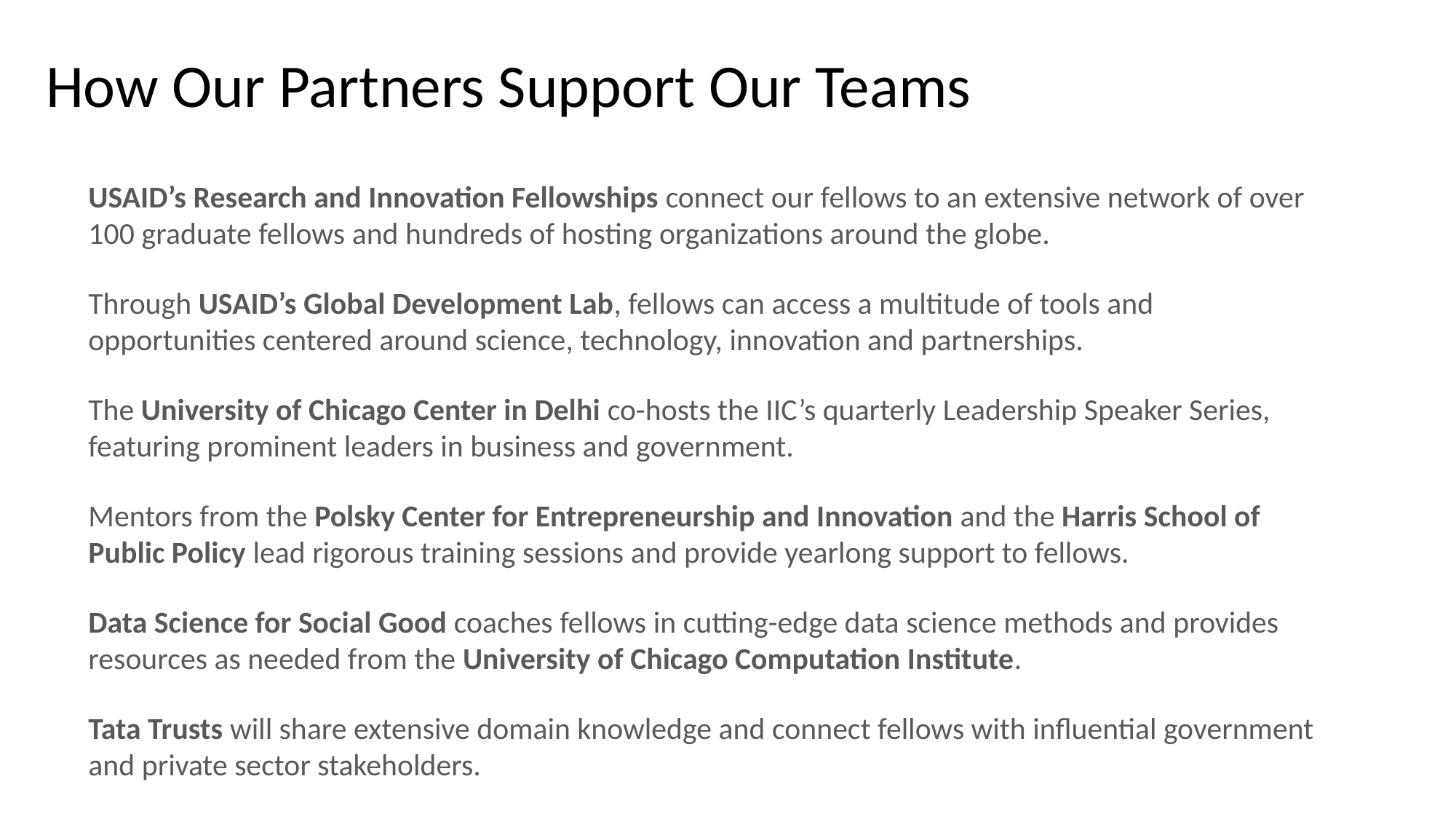

# How Our Partners Support Our Teams
USAID’s Research and Innovation Fellowships connect our fellows to an extensive network of over 100 graduate fellows and hundreds of hosting organizations around the globe.
Through USAID’s Global Development Lab, fellows can access a multitude of tools and opportunities centered around science, technology, innovation and partnerships.
The University of Chicago Center in Delhi co-hosts the IIC’s quarterly Leadership Speaker Series, featuring prominent leaders in business and government.
Mentors from the Polsky Center for Entrepreneurship and Innovation and the Harris School of Public Policy lead rigorous training sessions and provide yearlong support to fellows.
Data Science for Social Good coaches fellows in cutting-edge data science methods and provides resources as needed from the University of Chicago Computation Institute.
Tata Trusts will share extensive domain knowledge and connect fellows with influential government and private sector stakeholders.